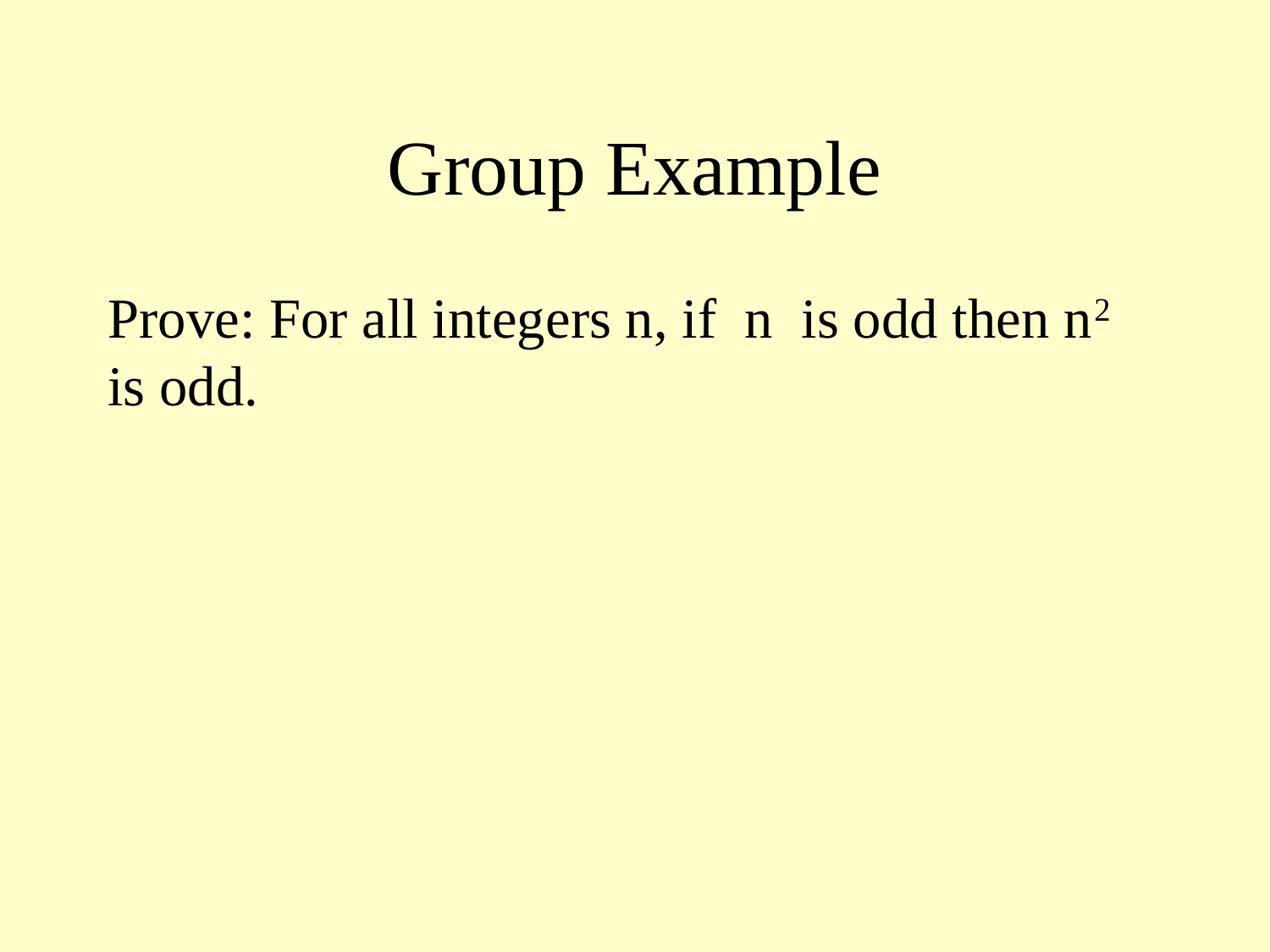

# Group Example
Prove: For all integers n, if  n  is odd then n2 is odd.